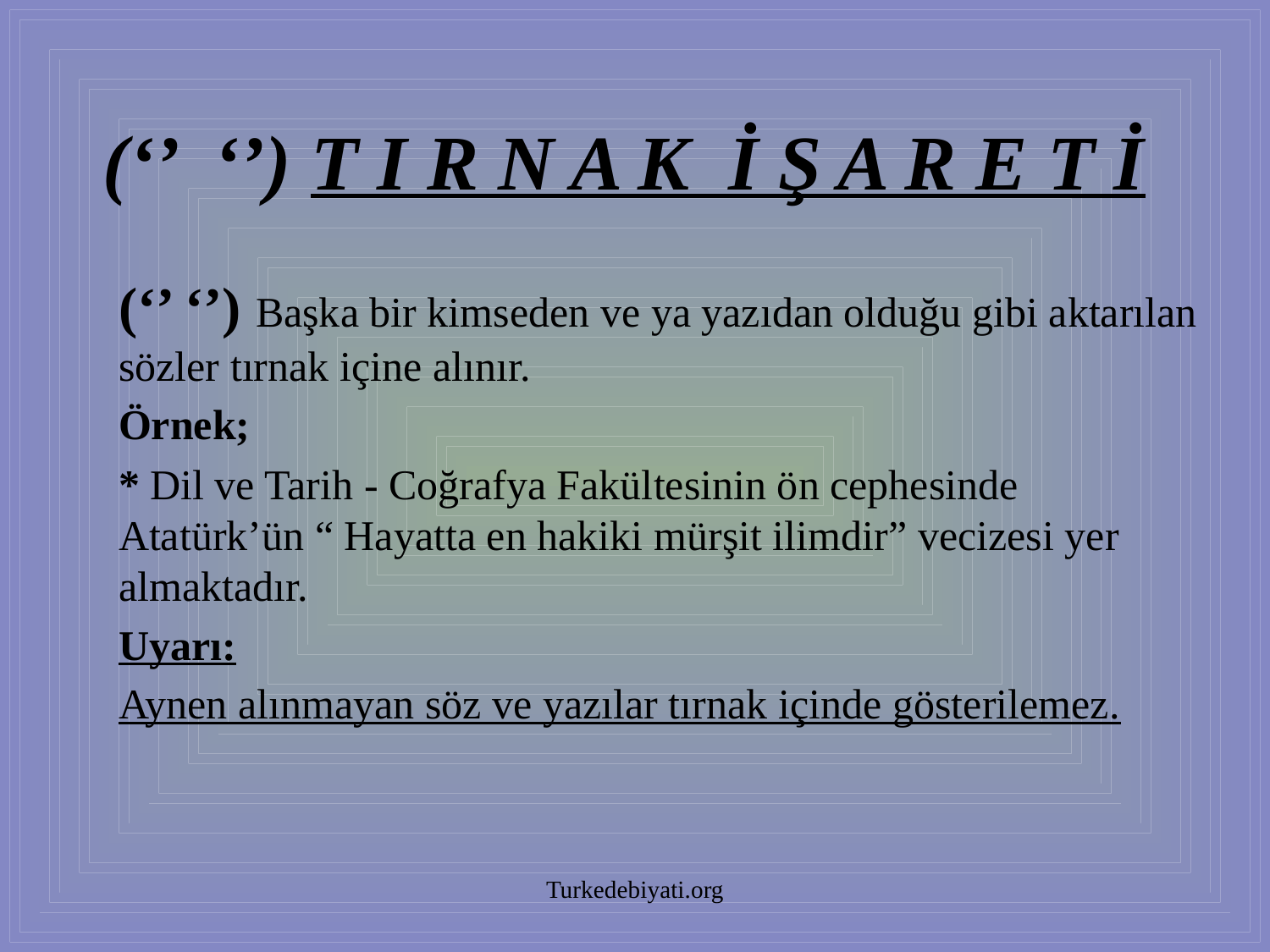

# (‘’  ‘’) T I R N A K  İ Ş A R E T İ
(‘’ ‘’) Başka bir kimseden ve ya yazıdan olduğu gibi aktarılan sözler tırnak içine alınır.
Örnek;
* Dil ve Tarih - Coğrafya Fakültesinin ön cephesinde Atatürk’ün “ Hayatta en hakiki mürşit ilimdir” vecizesi yer almaktadır.
Uyarı:
Aynen alınmayan söz ve yazılar tırnak içinde gösterilemez.
Turkedebiyati.org